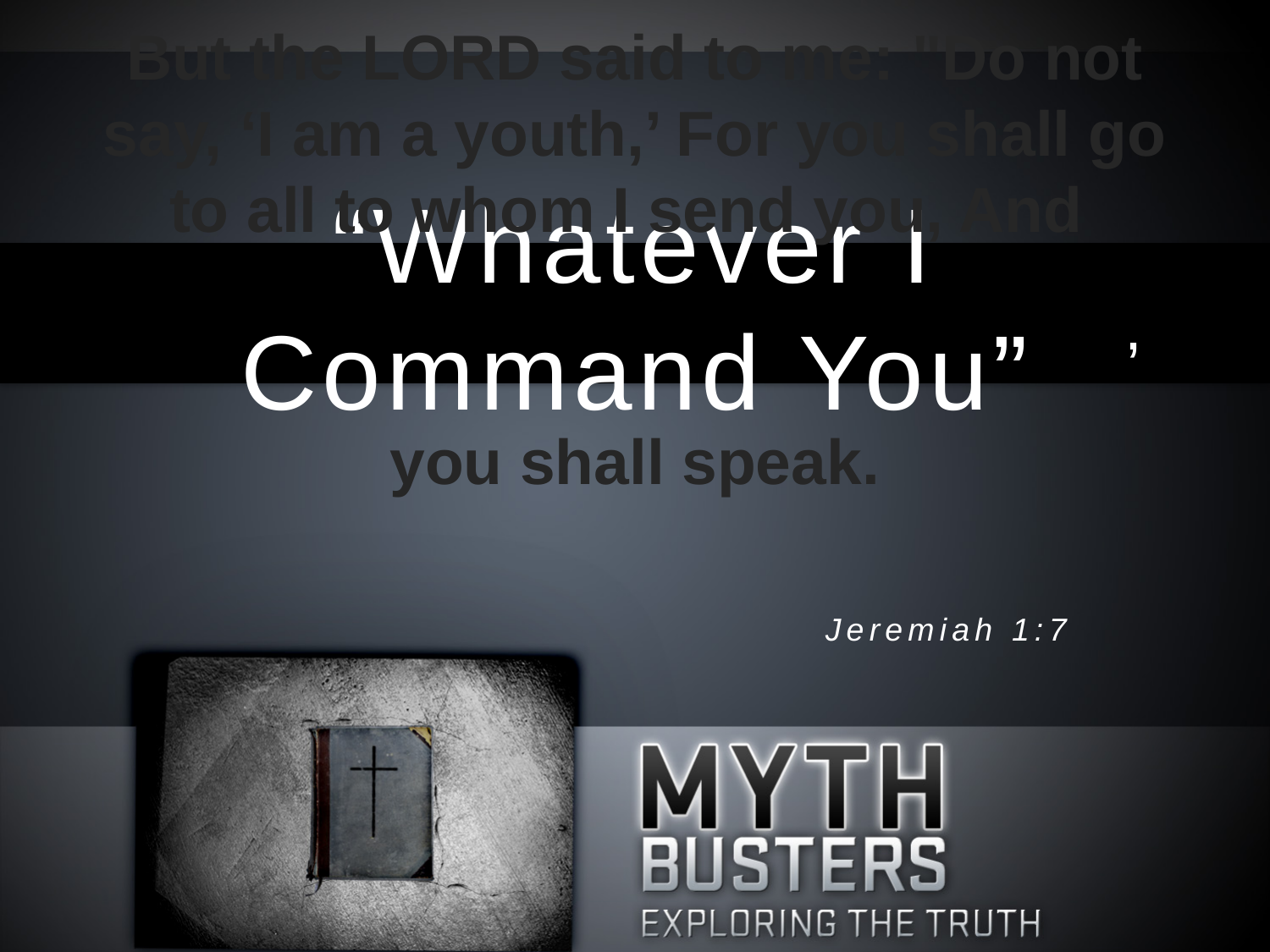

But the LORD said to me: "Do not say, ‘I am a youth,’ For you shall go to all to whom I send you, And
# “Whatever I Command You”

,
you shall speak.
Jeremiah 1:7